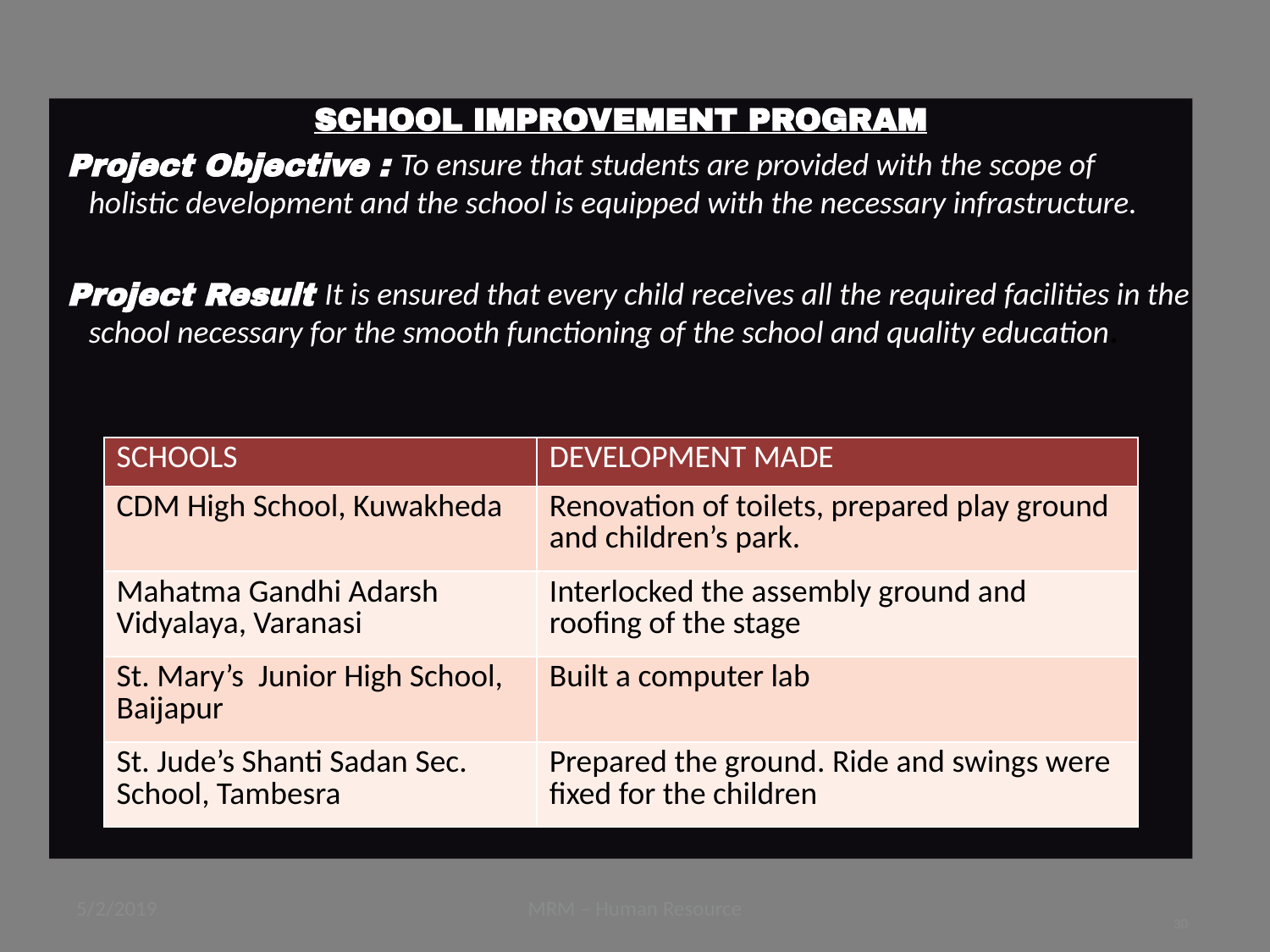

SCHOOL IMPROVEMENT PROGRAM
  Project Objective : To ensure that students are provided with the scope of holistic development and the school is equipped with the necessary infrastructure.

  Project Result It is ensured that every child receives all the required facilities in the school necessary for the smooth functioning of the school and quality education.

| SCHOOLS | DEVELOPMENT MADE |
| --- | --- |
| CDM High School, Kuwakheda | Renovation of toilets, prepared play ground and children’s park. |
| Mahatma Gandhi Adarsh Vidyalaya, Varanasi | Interlocked the assembly ground and roofing of the stage |
| St. Mary’s Junior High School, Baijapur | Built a computer lab |
| St. Jude’s Shanti Sadan Sec. School, Tambesra | Prepared the ground. Ride and swings were fixed for the children |
5/2/2019
MRM – Human Resource
30